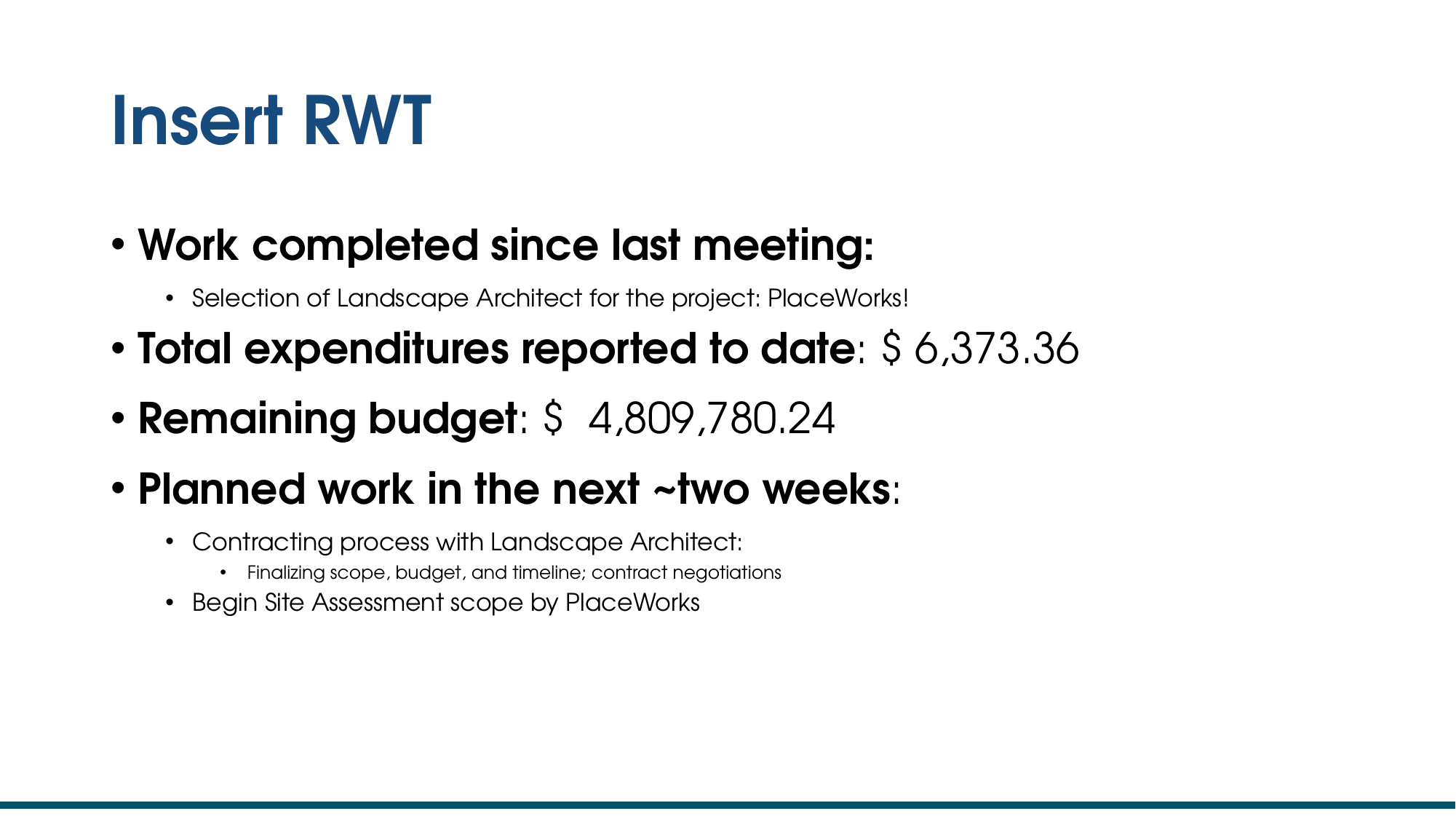

# Insert RWT
Work completed since last meeting:
Selection of Landscape Architect for the project: PlaceWorks!
Total expenditures reported to date: $ 6,373.36
Remaining budget: $  4,809,780.24
Planned work in the next ~two weeks:
Contracting process with Landscape Architect:
Finalizing scope, budget, and timeline; contract negotiations
Begin Site Assessment scope by PlaceWorks